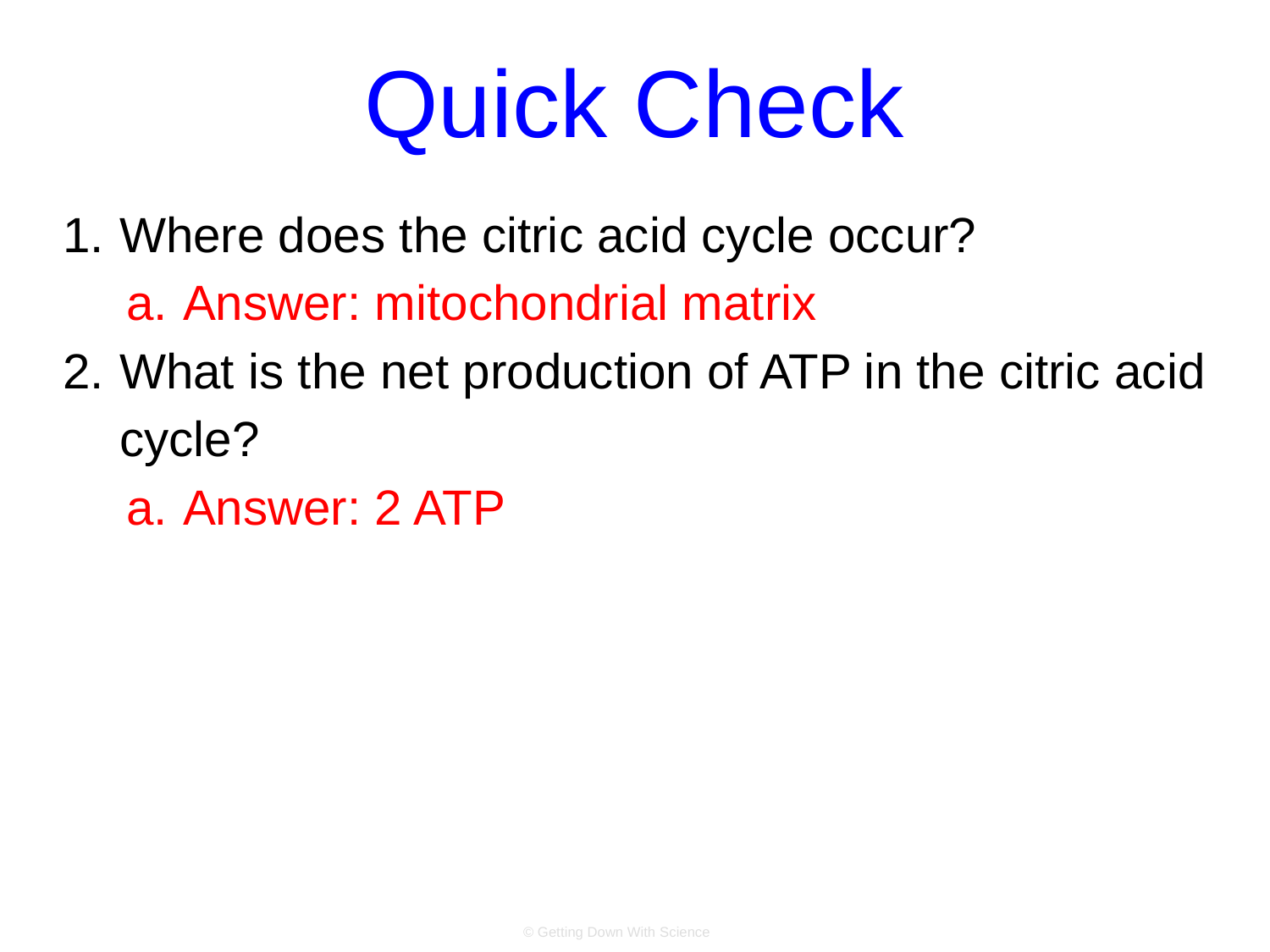

# Quick Check
Where does the citric acid cycle occur?
Answer: mitochondrial matrix
What is the net production of ATP in the citric acid cycle?
Answer: 2 ATP